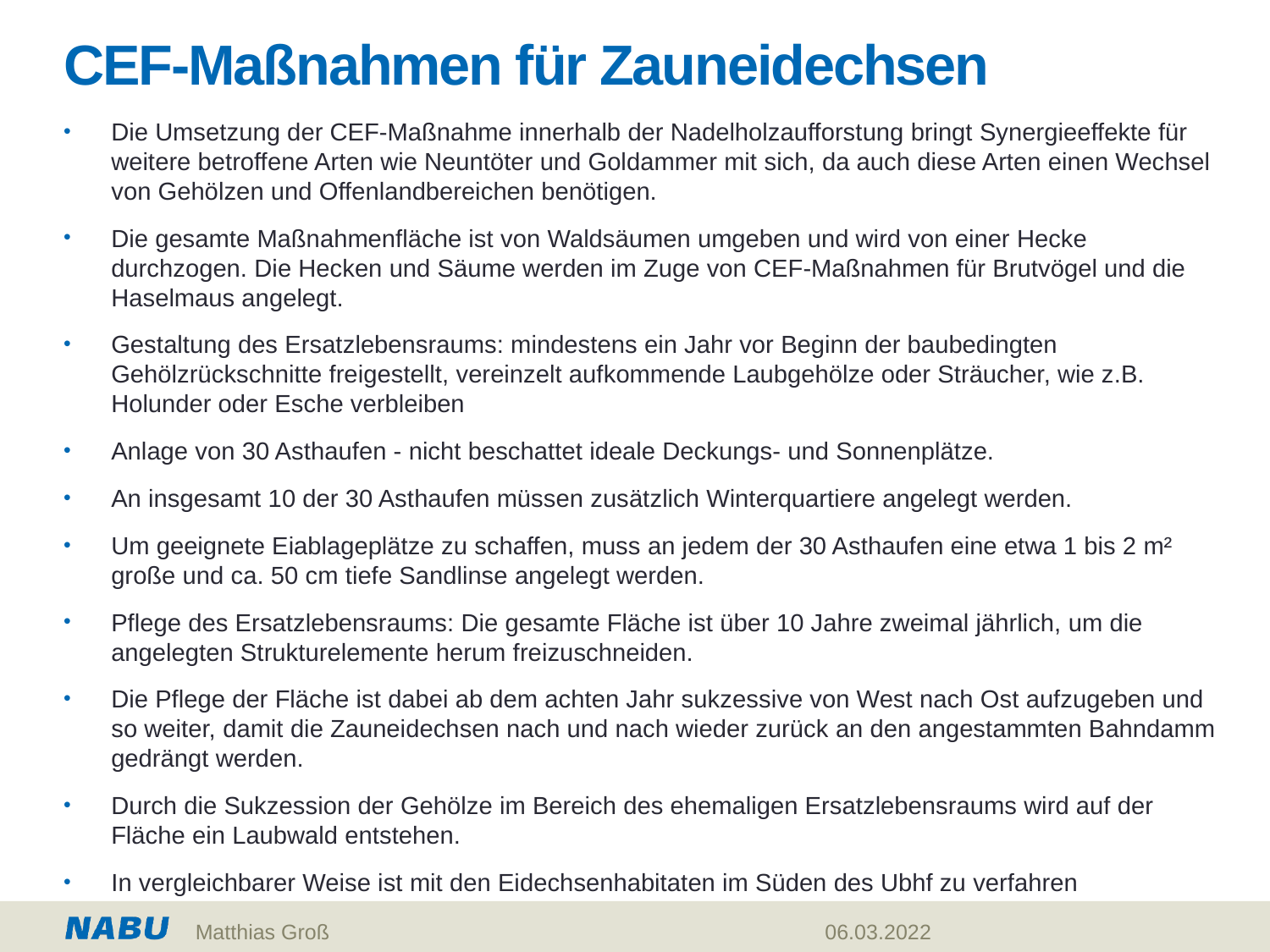

# CEF-Maßnahmen für Zauneidechsen
Die Umsetzung der CEF-Maßnahme innerhalb der Nadelholzaufforstung bringt Synergieeffekte für weitere betroffene Arten wie Neuntöter und Goldammer mit sich, da auch diese Arten einen Wechsel von Gehölzen und Offenlandbereichen benötigen.
Die gesamte Maßnahmenfläche ist von Waldsäumen umgeben und wird von einer Hecke durchzogen. Die Hecken und Säume werden im Zuge von CEF-Maßnahmen für Brutvögel und die Haselmaus angelegt.
Gestaltung des Ersatzlebensraums: mindestens ein Jahr vor Beginn der baubedingten Gehölzrückschnitte freigestellt, vereinzelt aufkommende Laubgehölze oder Sträucher, wie z.B. Holunder oder Esche verbleiben
Anlage von 30 Asthaufen - nicht beschattet ideale Deckungs- und Sonnenplätze.
An insgesamt 10 der 30 Asthaufen müssen zusätzlich Winterquartiere angelegt werden.
Um geeignete Eiablageplätze zu schaffen, muss an jedem der 30 Asthaufen eine etwa 1 bis 2 m² große und ca. 50 cm tiefe Sandlinse angelegt werden.
Pflege des Ersatzlebensraums: Die gesamte Fläche ist über 10 Jahre zweimal jährlich, um die angelegten Strukturelemente herum freizuschneiden.
Die Pflege der Fläche ist dabei ab dem achten Jahr sukzessive von West nach Ost aufzugeben und so weiter, damit die Zauneidechsen nach und nach wieder zurück an den angestammten Bahndamm gedrängt werden.
Durch die Sukzession der Gehölze im Bereich des ehemaligen Ersatzlebensraums wird auf der Fläche ein Laubwald entstehen.
In vergleichbarer Weise ist mit den Eidechsenhabitaten im Süden des Ubhf zu verfahren

Matthias Groß
06.03.2022